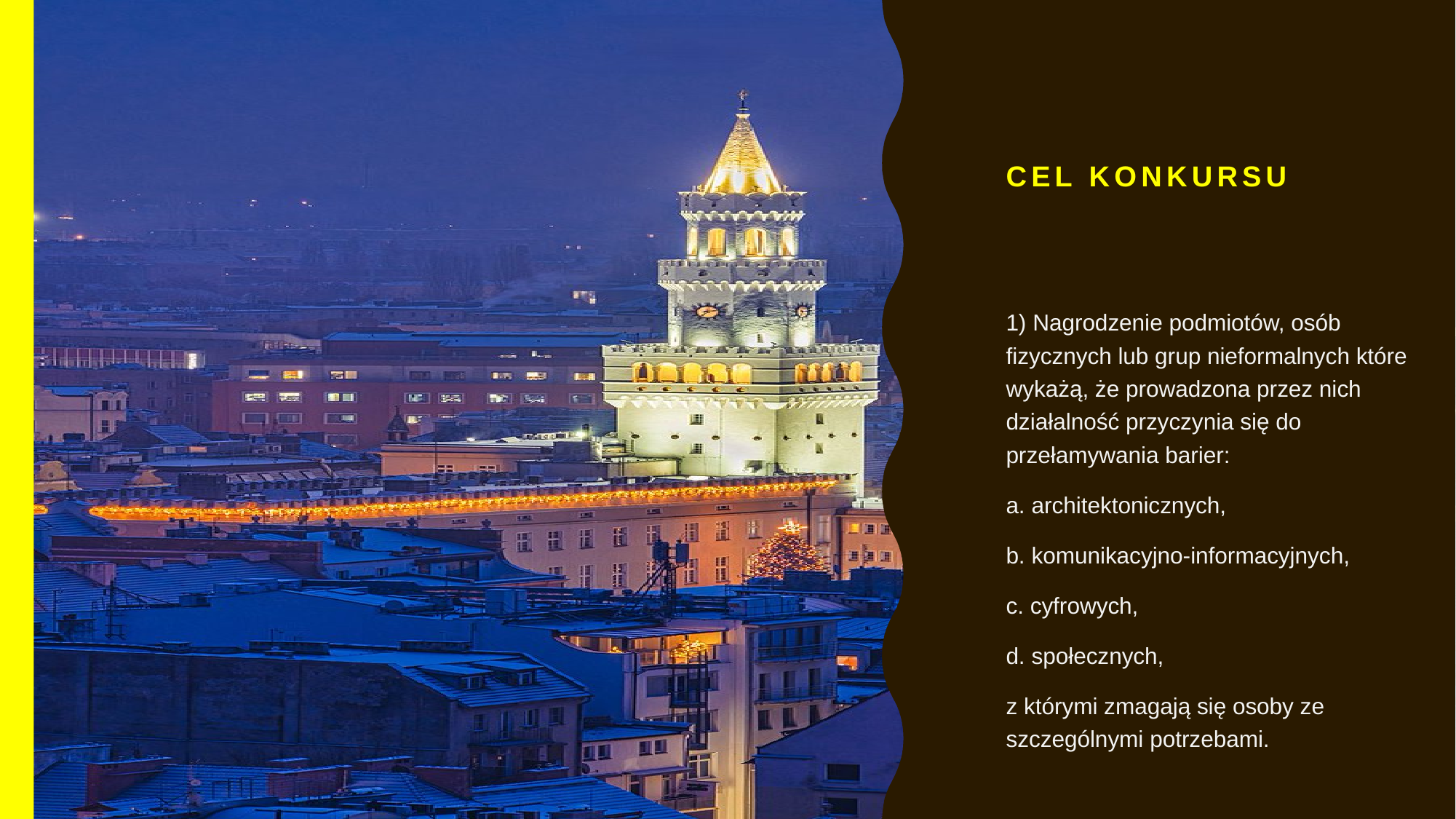

# CEL KONKURSU
1) Nagrodzenie podmiotów, osób fizycznych lub grup nieformalnych które wykażą, że prowadzona przez nich działalność przyczynia się do przełamywania barier:
a. architektonicznych,
b. komunikacyjno-informacyjnych,
c. cyfrowych,
d. społecznych,
z którymi zmagają się osoby ze szczególnymi potrzebami.